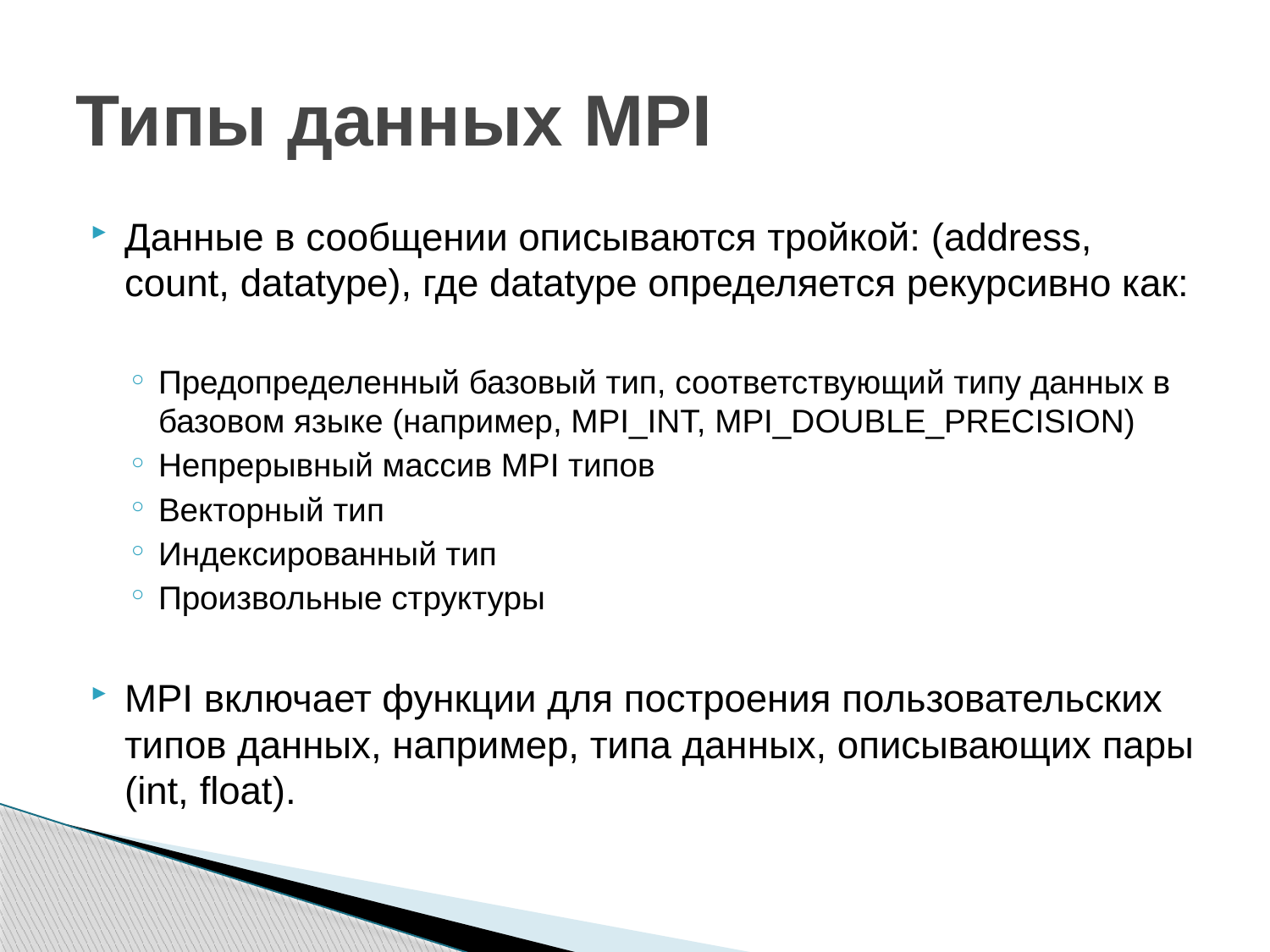

# Типы данных MPI
Данные в сообщении описываются тройкой: (address, count, datatype), где datatype определяется рекурсивно как:

Предопределенный базовый тип, соответствующий типу данных в базовом языке (например, MPI_INT, MPI_DOUBLE_PRECISION)
Непрерывный массив MPI типов
Векторный тип
Индексированный тип
Произвольные структуры

MPI включает функции для построения пользовательских типов данных, например, типа данных, описывающих пары (int, float).